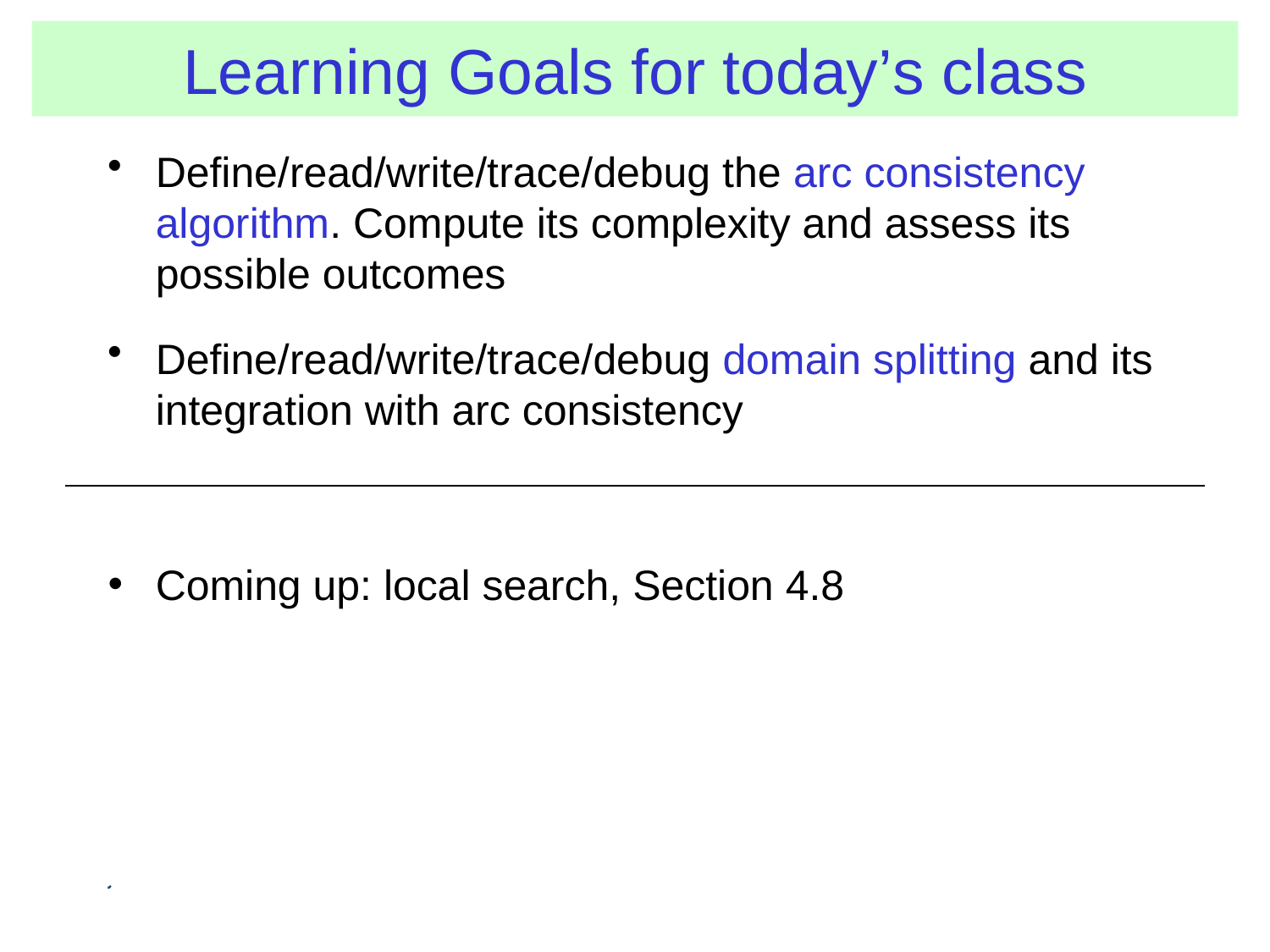

# Learning Goals for today’s class
Define/read/write/trace/debug the arc consistency algorithm. Compute its complexity and assess its possible outcomes

Define/read/write/trace/debug domain splitting and its integration with arc consistency

Coming up: local search, Section 4.8